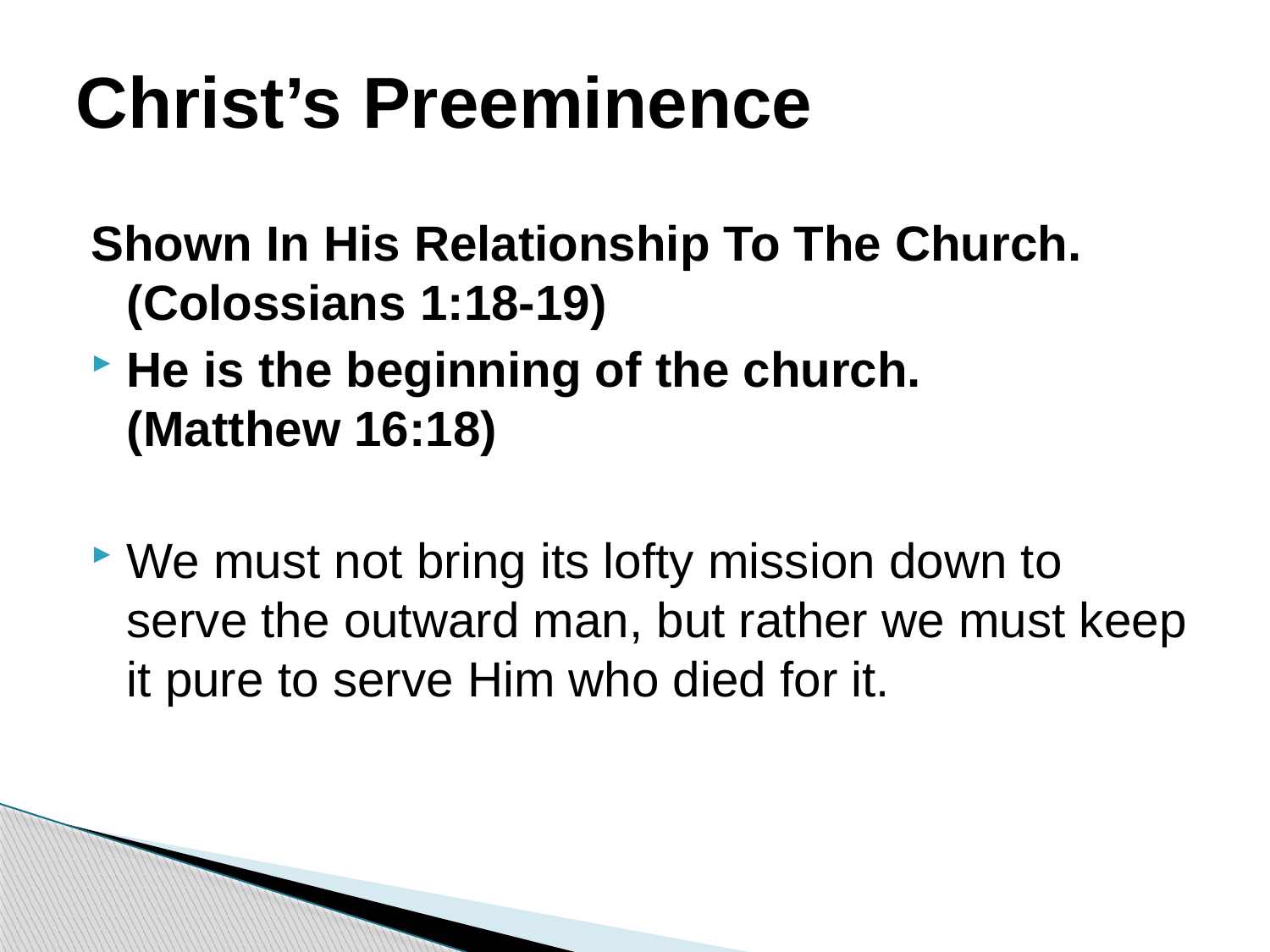

# Christ’s Preeminence
Shown In His Relationship To The Church. (Colossians 1:18-19)
He is the beginning of the church.
(Matthew 16:18)

We must not bring its lofty mission down to serve the outward man, but rather we must keep it pure to serve Him who died for it.